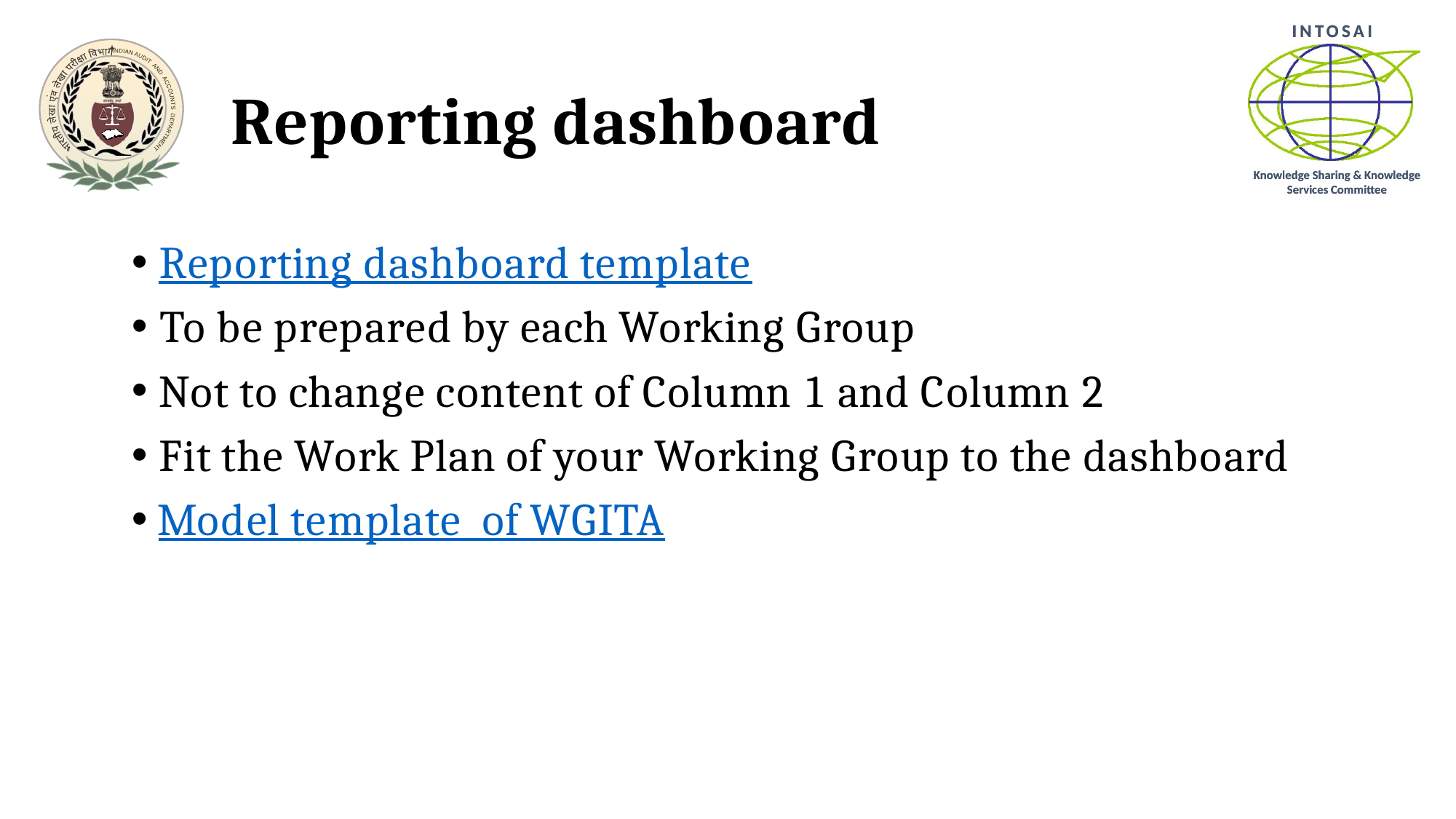

# Reporting dashboard
Reporting dashboard template
To be prepared by each Working Group
Not to change content of Column 1 and Column 2
Fit the Work Plan of your Working Group to the dashboard
Model template  of WGITA